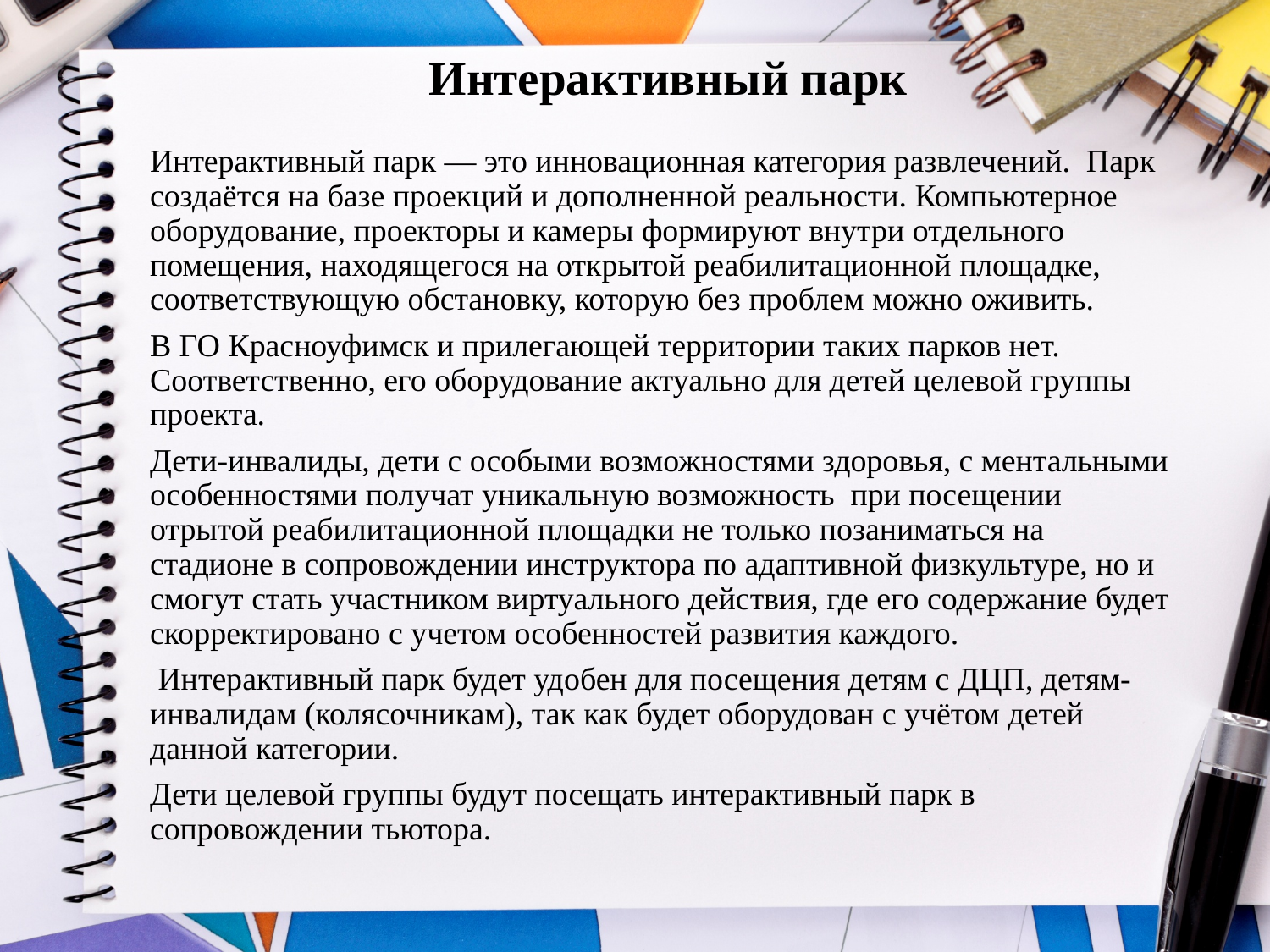

# Интерактивный парк
Интерактивный парк — это инновационная категория развлечений.  Парк создаётся на базе проекций и дополненной реальности. Компьютерное оборудование, проекторы и камеры формируют внутри отдельного помещения, находящегося на открытой реабилитационной площадке, соответствующую обстановку, которую без проблем можно оживить.
В ГО Красноуфимск и прилегающей территории таких парков нет. Соответственно, его оборудование актуально для детей целевой группы проекта.
Дети-инвалиды, дети с особыми возможностями здоровья, с ментальными особенностями получат уникальную возможность  при посещении отрытой реабилитационной площадки не только позаниматься на стадионе в сопровождении инструктора по адаптивной физкультуре, но и  смогут стать участником виртуального действия, где его содержание будет скорректировано с учетом особенностей развития каждого.
 Интерактивный парк будет удобен для посещения детям с ДЦП, детям-инвалидам (колясочникам), так как будет оборудован с учётом детей  данной категории.
Дети целевой группы будут посещать интерактивный парк в сопровождении тьютора.